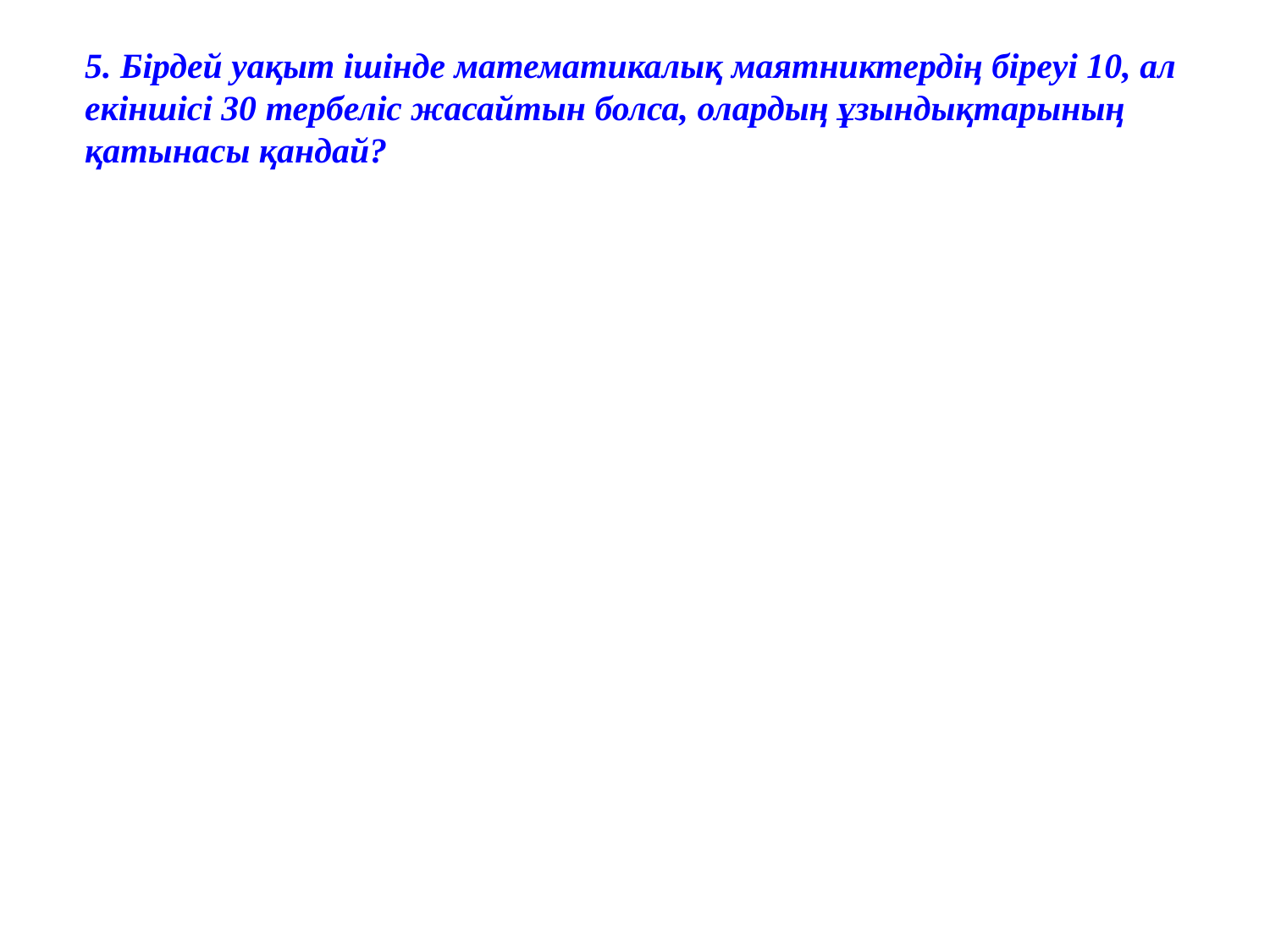

5. Бірдей уақыт ішінде математикалық маятниктердің біреуі 10, ал
екіншісі 30 тербеліс жасайтын болса, олардың ұзындықтарының
қатынасы қандай?